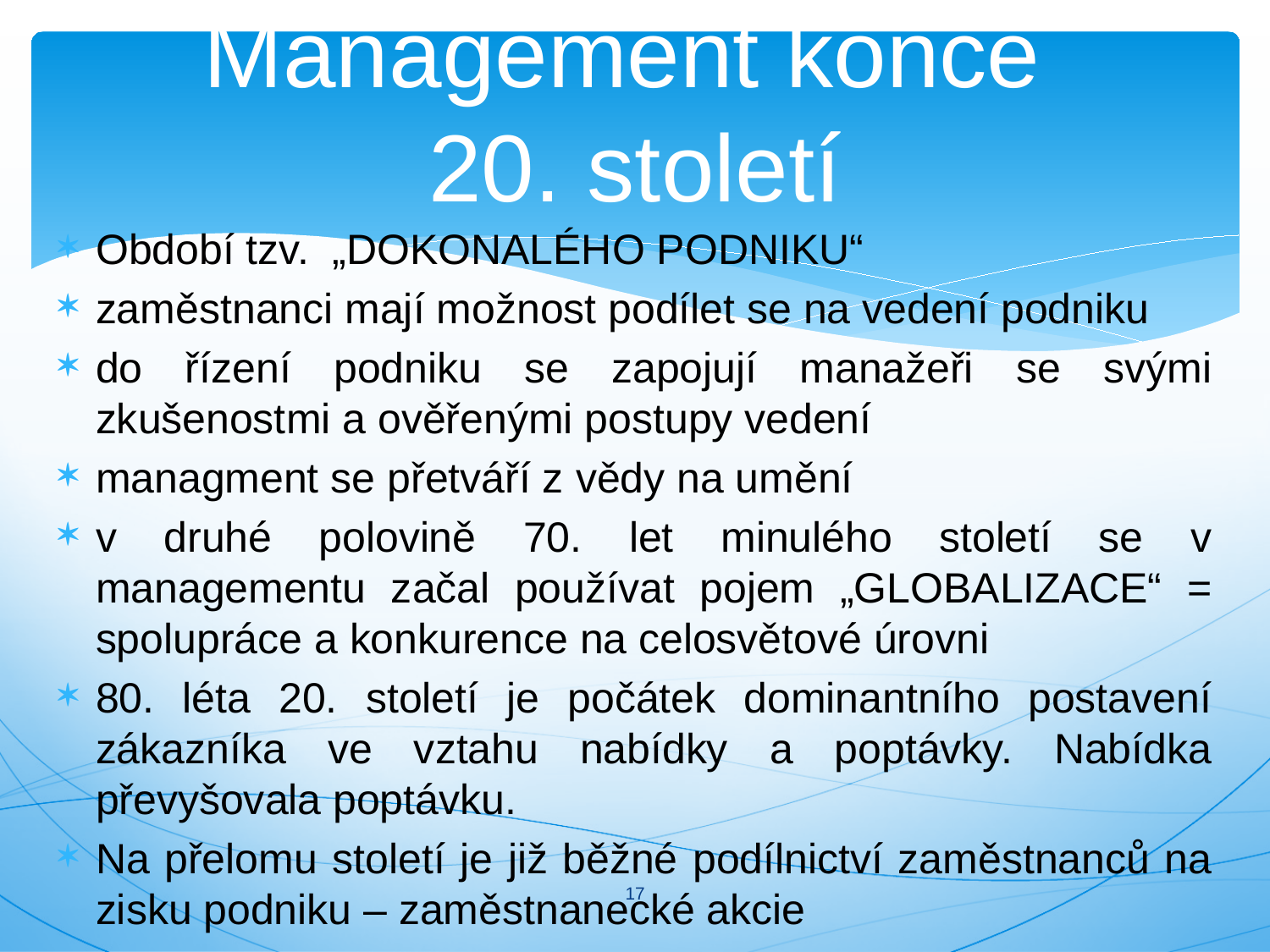

# Management konce 20. století
Období tzv.  „DOKONALÉHO PODNIKU“
zaměstnanci mají možnost podílet se na vedení podniku
do řízení podniku se zapojují manažeři se svými zkušenostmi a ověřenými postupy vedení
managment se přetváří z vědy na umění
v druhé polovině 70. let minulého století se v managementu začal používat pojem „GLOBALIZACE“ = spolupráce a konkurence na celosvětové úrovni
80. léta 20. století je počátek dominantního postavení zákazníka ve vztahu nabídky a poptávky. Nabídka převyšovala poptávku.
Na přelomu století je již běžné podílnictví zaměstnanců na zisku podniku – zaměstnanecké akcie
17